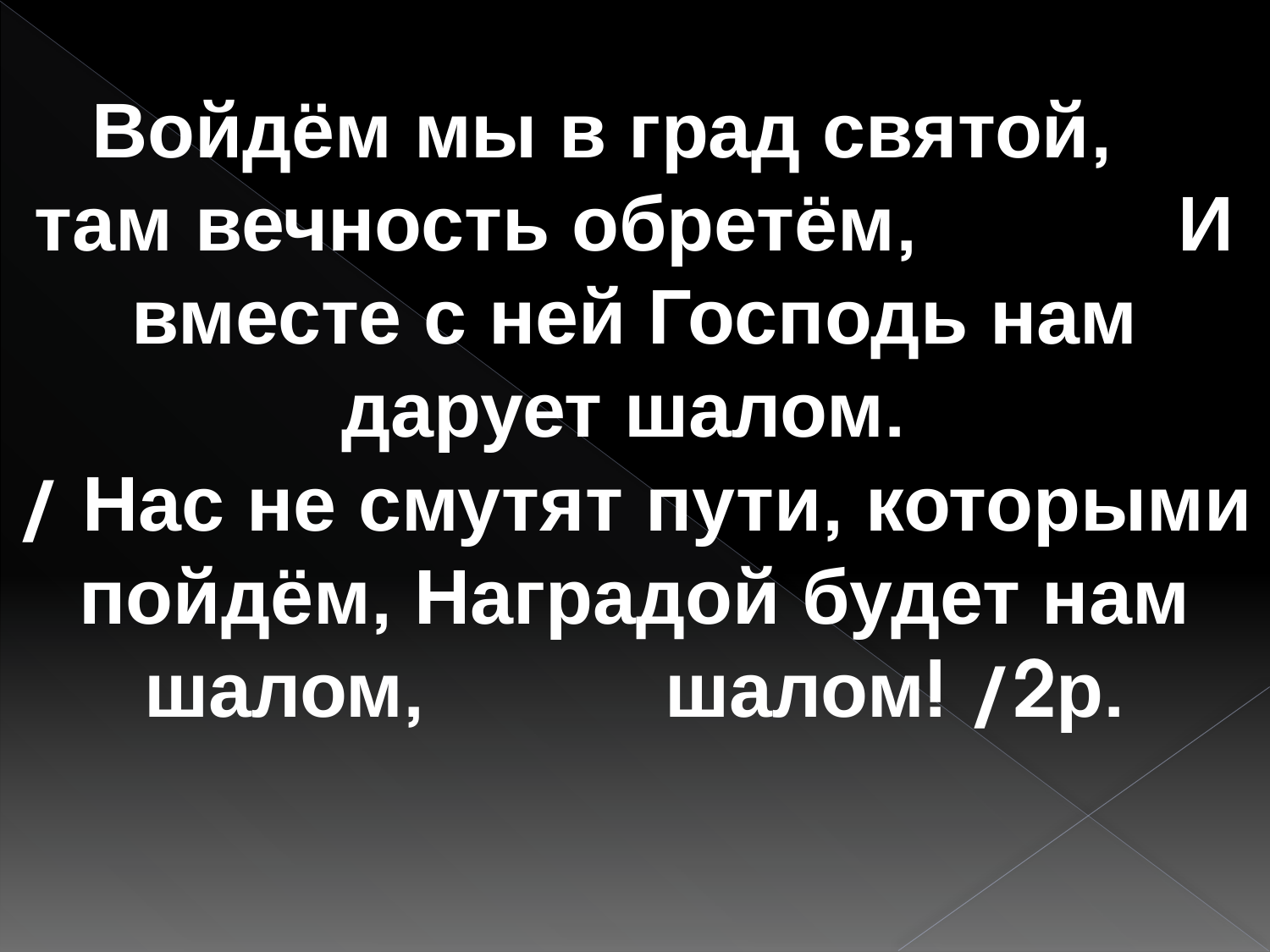

Войдём мы в град святой,    там вечность обретём,            И вместе с ней Господь нам дарует шалом.
/ Нас не смутят пути, которыми пойдём, Наградой будет нам шалом,           шалом! /2р.